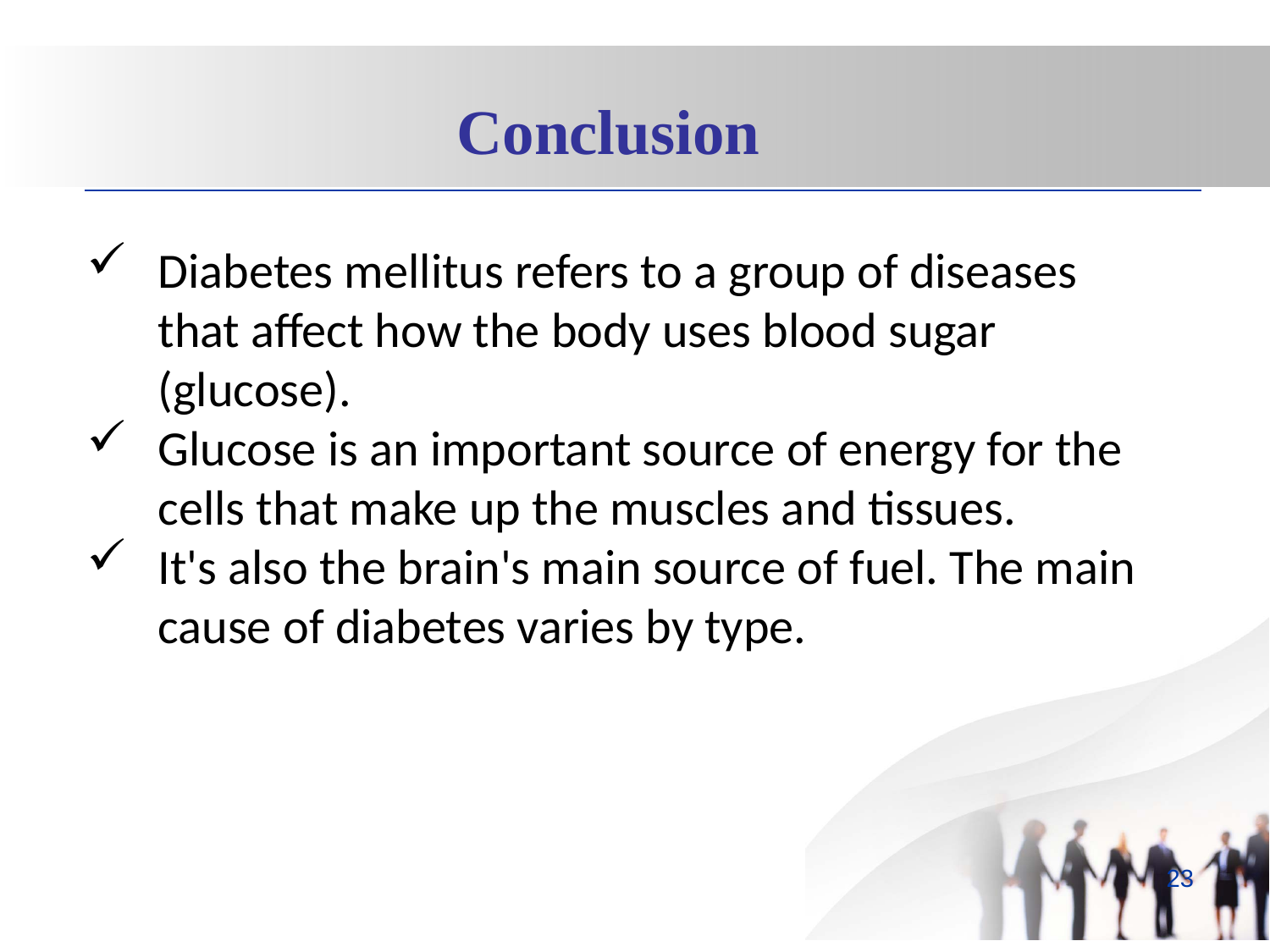

Conclusion
Diabetes mellitus refers to a group of diseases that affect how the body uses blood sugar (glucose).
Glucose is an important source of energy for the cells that make up the muscles and tissues.
It's also the brain's main source of fuel. The main cause of diabetes varies by type.
23